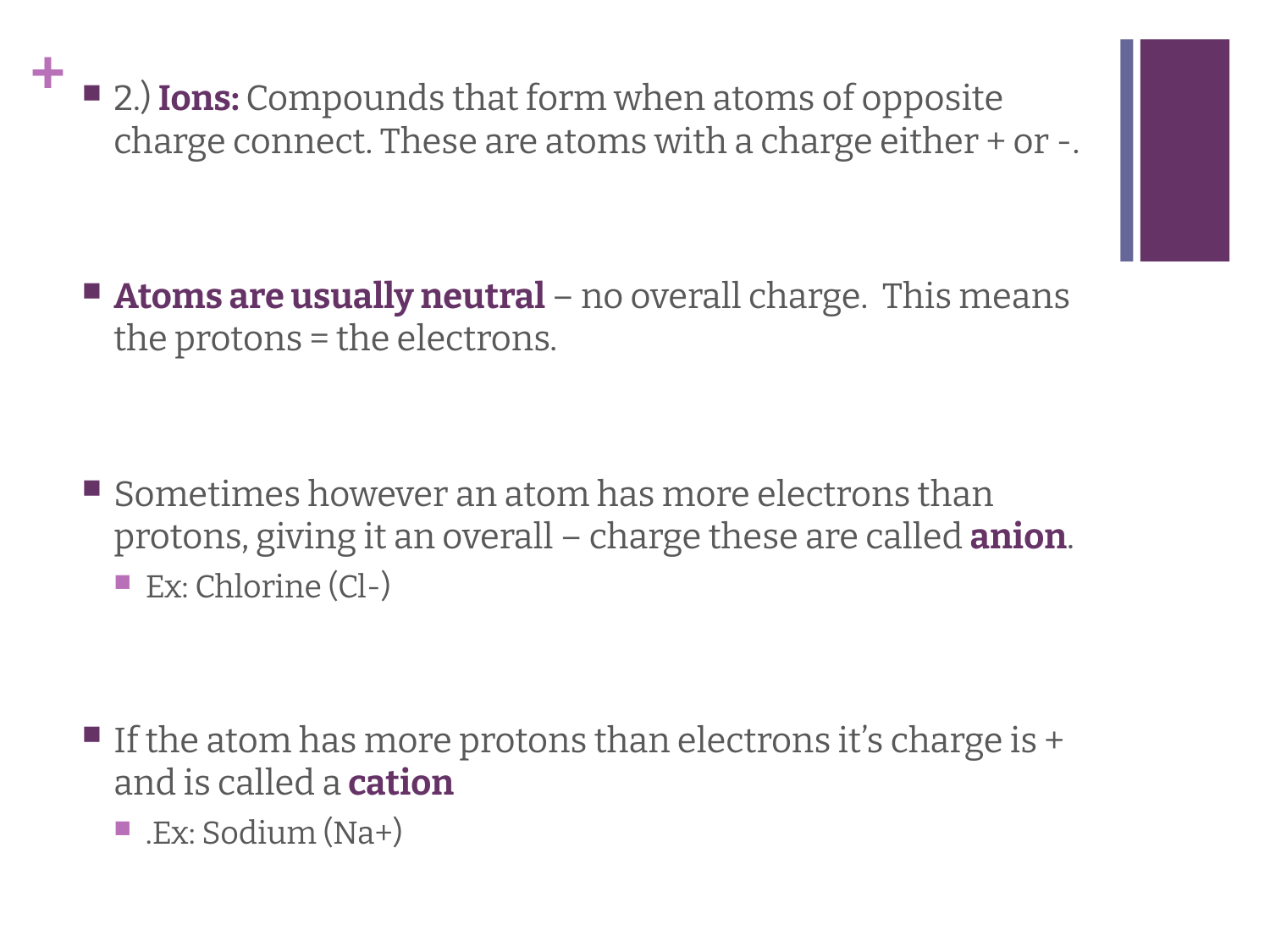

2.) Ions: Compounds that form when atoms of opposite charge connect. These are atoms with a charge either + or -.

Atoms are usually neutral – no overall charge.  This means the protons = the electrons.

Sometimes however an atom has more electrons than protons, giving it an overall – charge these are called anion.
Ex: Chlorine (Cl-)

If the atom has more protons than electrons it’s charge is + and is called a cation
.Ex: Sodium (Na+)